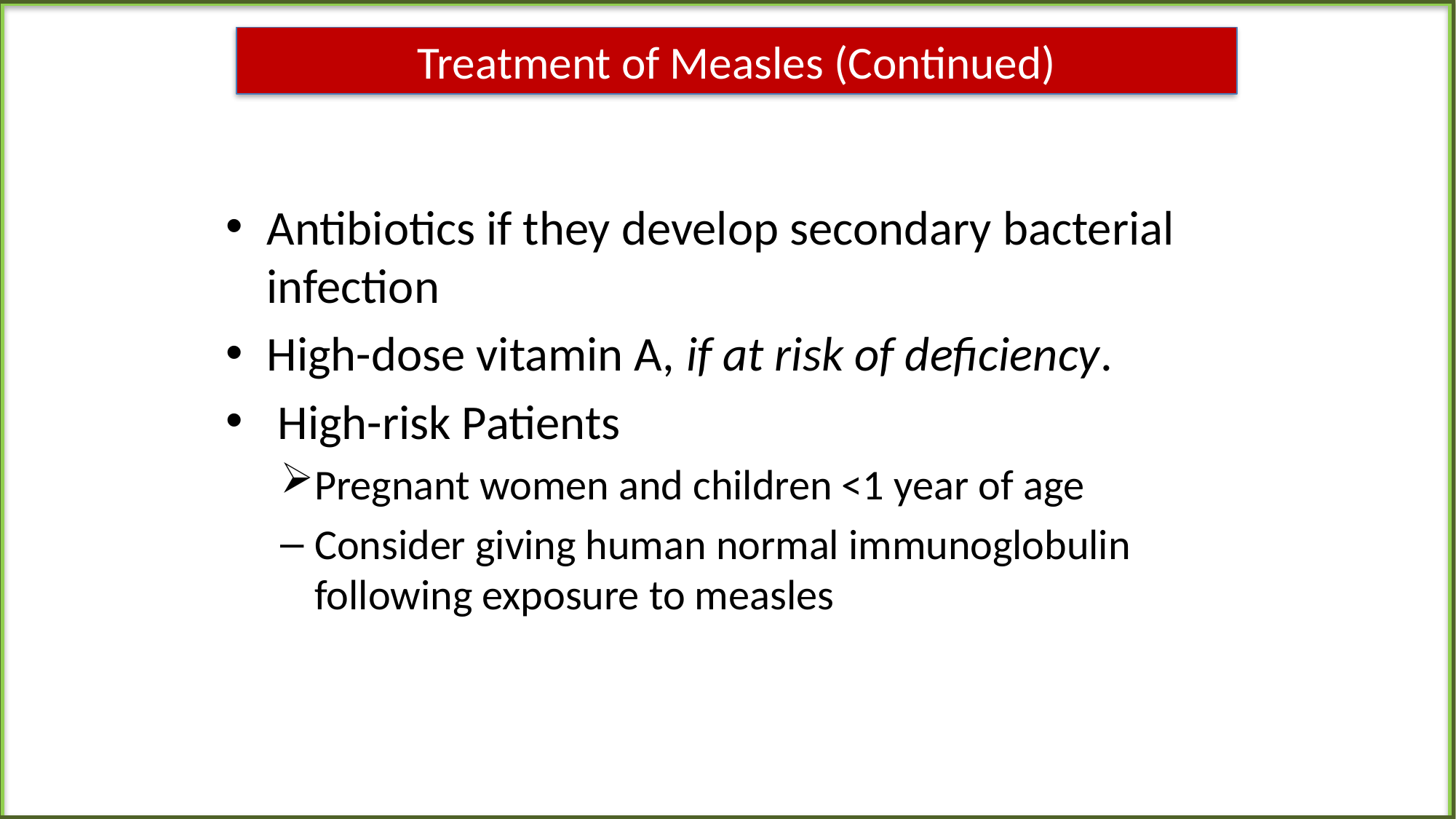

# Treatment of Measles (Continued)
Antibiotics if they develop secondary bacterial infection
High-dose vitamin A, if at risk of deficiency.
 High-risk Patients
Pregnant women and children <1 year of age
Consider giving human normal immunoglobulin following exposure to measles
Aileen M Marty MD, FCAP; Aileen.Marty@FIU.edu